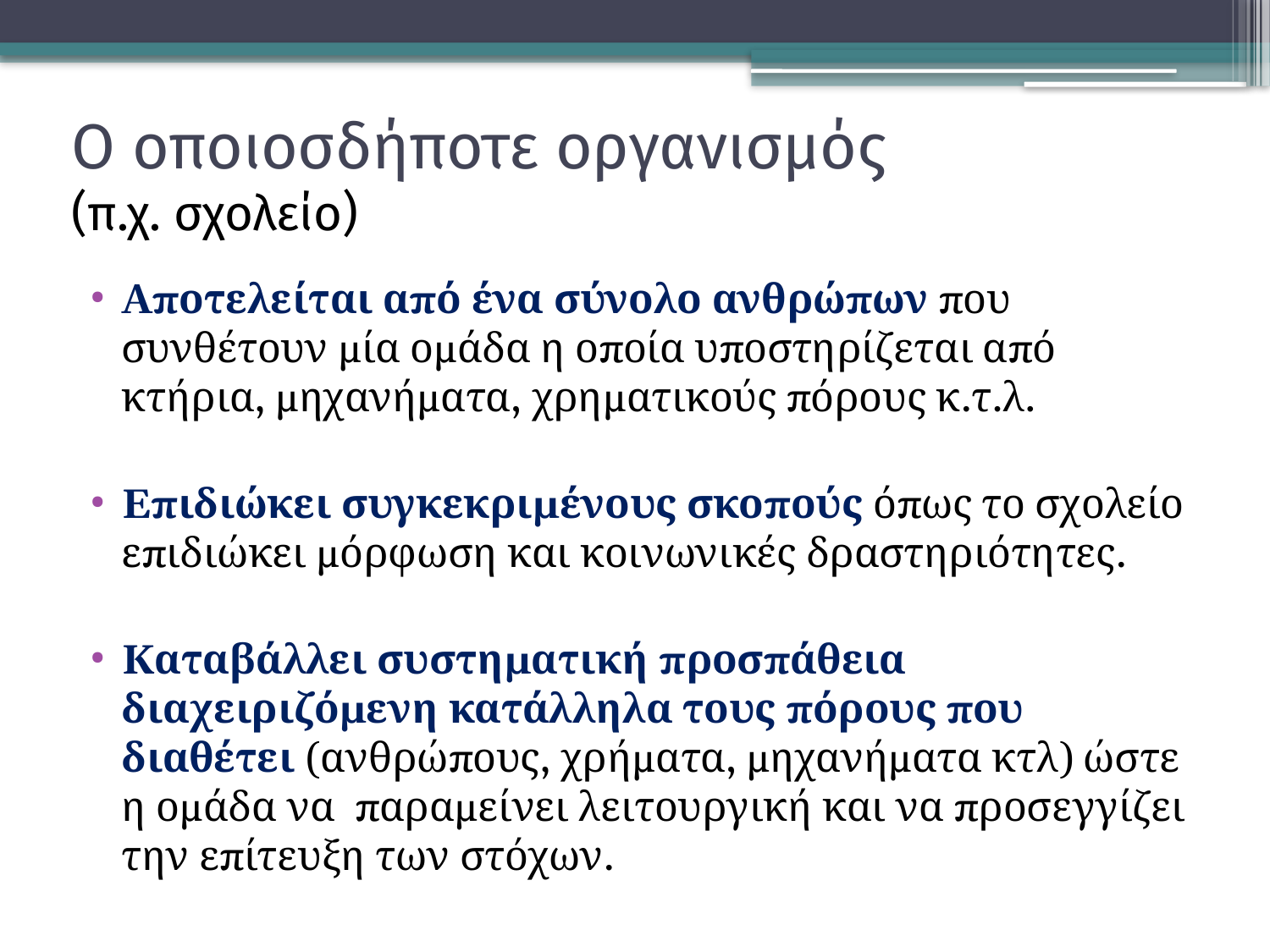

# Ο οποιοσδήποτε οργανισμός (π.χ. σχολείο)
Αποτελείται από ένα σύνολο ανθρώπων που συνθέτουν μία ομάδα η οποία υποστηρίζεται από κτήρια, μηχανήματα, χρηματικούς πόρους κ.τ.λ.

Επιδιώκει συγκεκριμένους σκοπούς όπως το σχολείο επιδιώκει μόρφωση και κοινωνικές δραστηριότητες.

Καταβάλλει συστηματική προσπάθεια διαχειριζόμενη κατάλληλα τους πόρους που διαθέτει (ανθρώπους, χρήματα, μηχανήματα κτλ) ώστε η ομάδα να  παραμείνει λειτουργική και να προσεγγίζει την επίτευξη των στόχων.